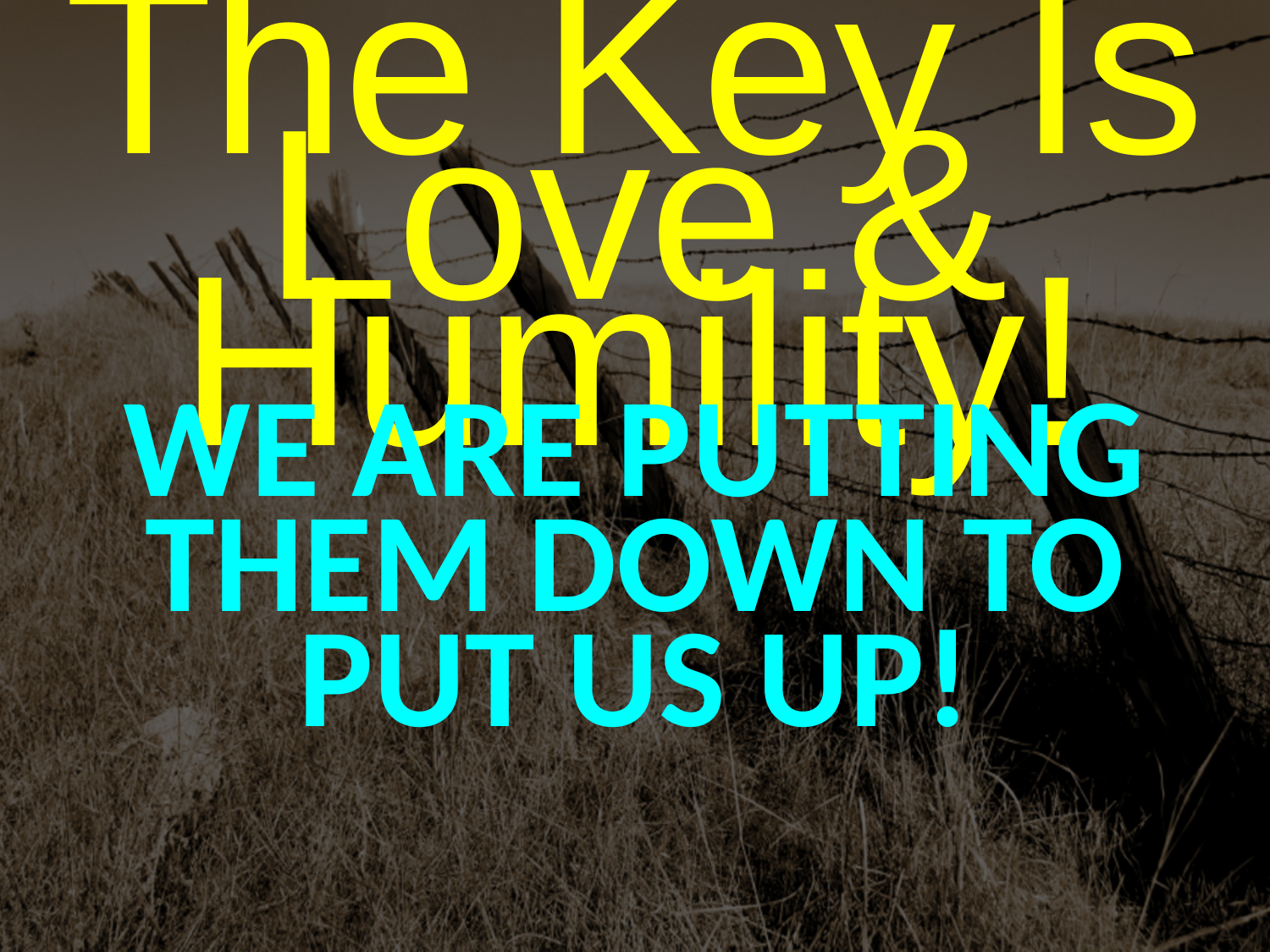

The Key Is
Love & Humility!
WE ARE PUTTING THEM DOWN TO PUT US UP!